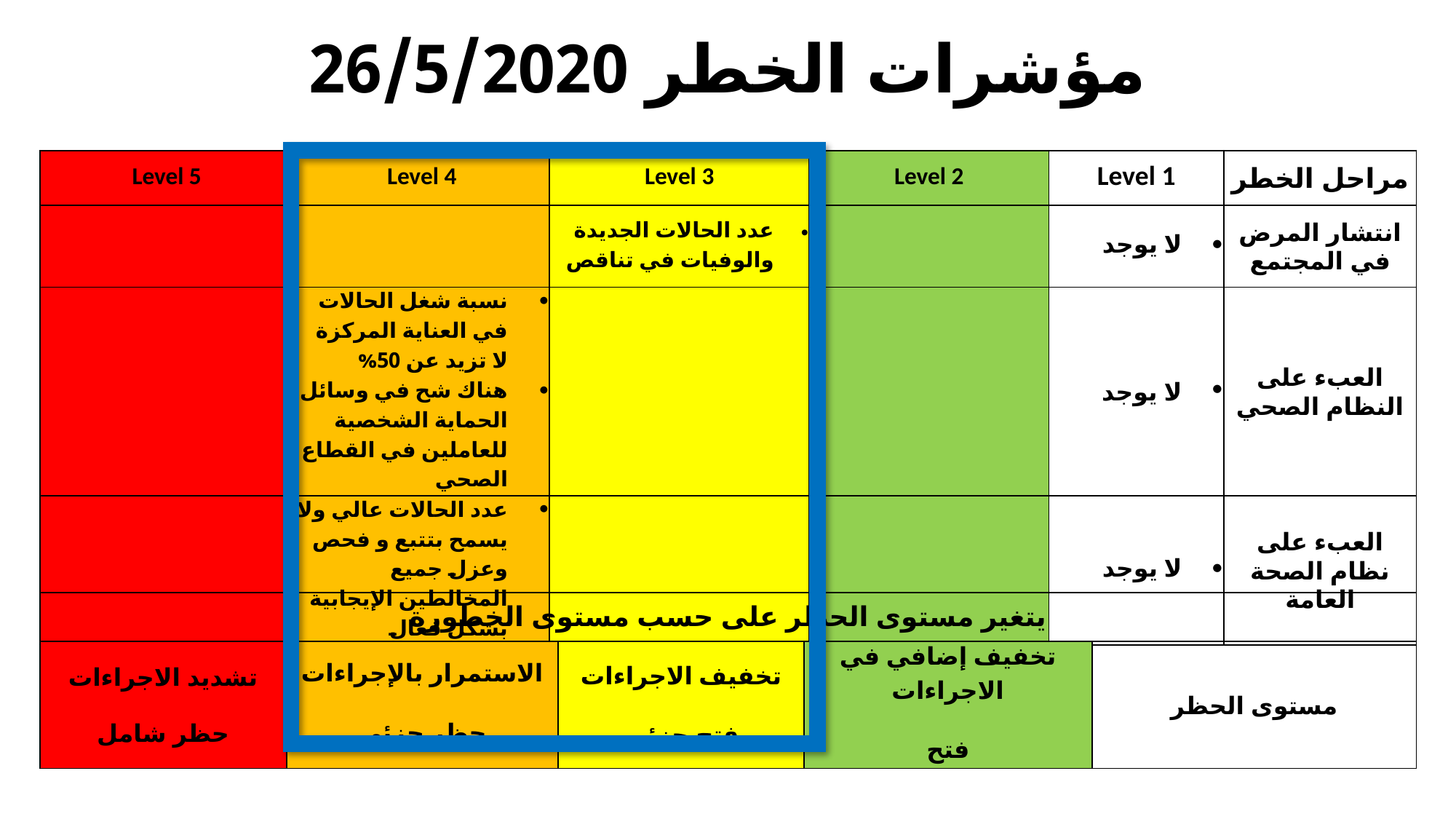

# مؤشرات الخطر 26/5/2020
| Level 5 | Level 4 | Level 3 | Level 2 | Level 1 | مراحل الخطر |
| --- | --- | --- | --- | --- | --- |
|  |  | عدد الحالات الجديدة والوفيات في تناقص |  | لا يوجد | انتشار المرض في المجتمع |
|  | نسبة شغل الحالات في العناية المركزة لا تزيد عن 50% هناك شح في وسائل الحماية الشخصية للعاملين في القطاع الصحي |  |  | لا يوجد | العبء على النظام الصحي |
|  | عدد الحالات عالي ولا يسمح بتتبع و فحص وعزل جميع المخالطين الإيجابية بشكل فعال |  |  | لا يوجد | العبء على نظام الصحة العامة |

| يتغير مستوى الحظر على حسب مستوى الخطورة |  |  |  |  |
| --- | --- | --- | --- | --- |
| تشديد الاجراءات حظر شامل | الاستمرار بالإجراءات   حظر جزئي | تخفيف الاجراءات   فتح جزئي | تخفيف إضافي في الاجراءات   فتح | مستوى الحظر |